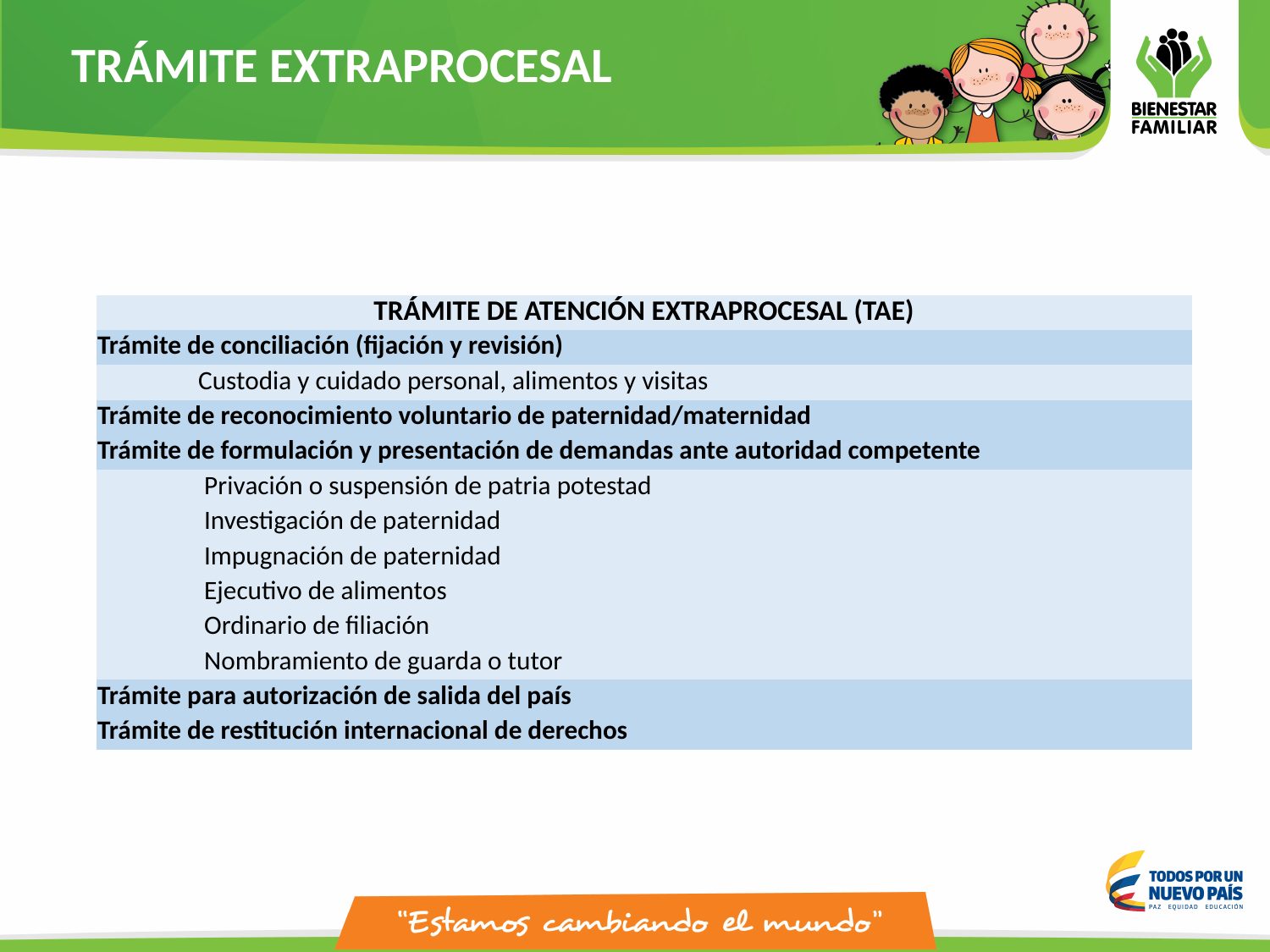

TRÁMITE EXTRAPROCESAL
| TRÁMITE DE ATENCIÓN EXTRAPROCESAL (TAE) |
| --- |
| Trámite de conciliación (fijación y revisión) |
| Custodia y cuidado personal, alimentos y visitas |
| Trámite de reconocimiento voluntario de paternidad/maternidad |
| Trámite de formulación y presentación de demandas ante autoridad competente |
| Privación o suspensión de patria potestad |
| Investigación de paternidad |
| Impugnación de paternidad |
| Ejecutivo de alimentos |
| Ordinario de filiación |
| Nombramiento de guarda o tutor |
| Trámite para autorización de salida del país |
| Trámite de restitución internacional de derechos |